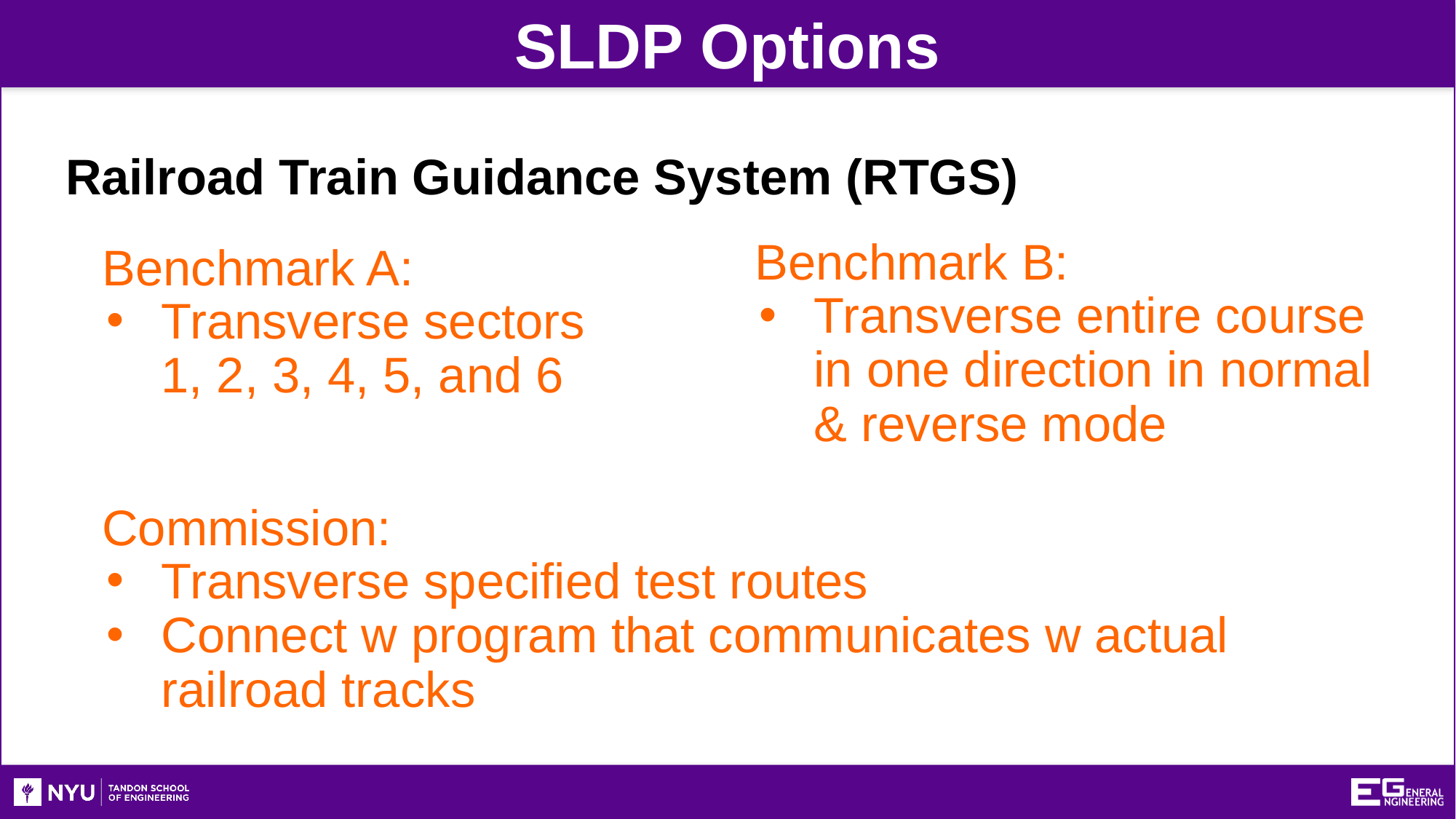

SLDP Options
Railroad Train Guidance System (RTGS)
Benchmark B:
Transverse entire course in one direction in normal & reverse mode
Benchmark A:
Transverse sectors 1, 2, 3, 4, 5, and 6
Commission:
Transverse specified test routes
Connect w program that communicates w actual railroad tracks